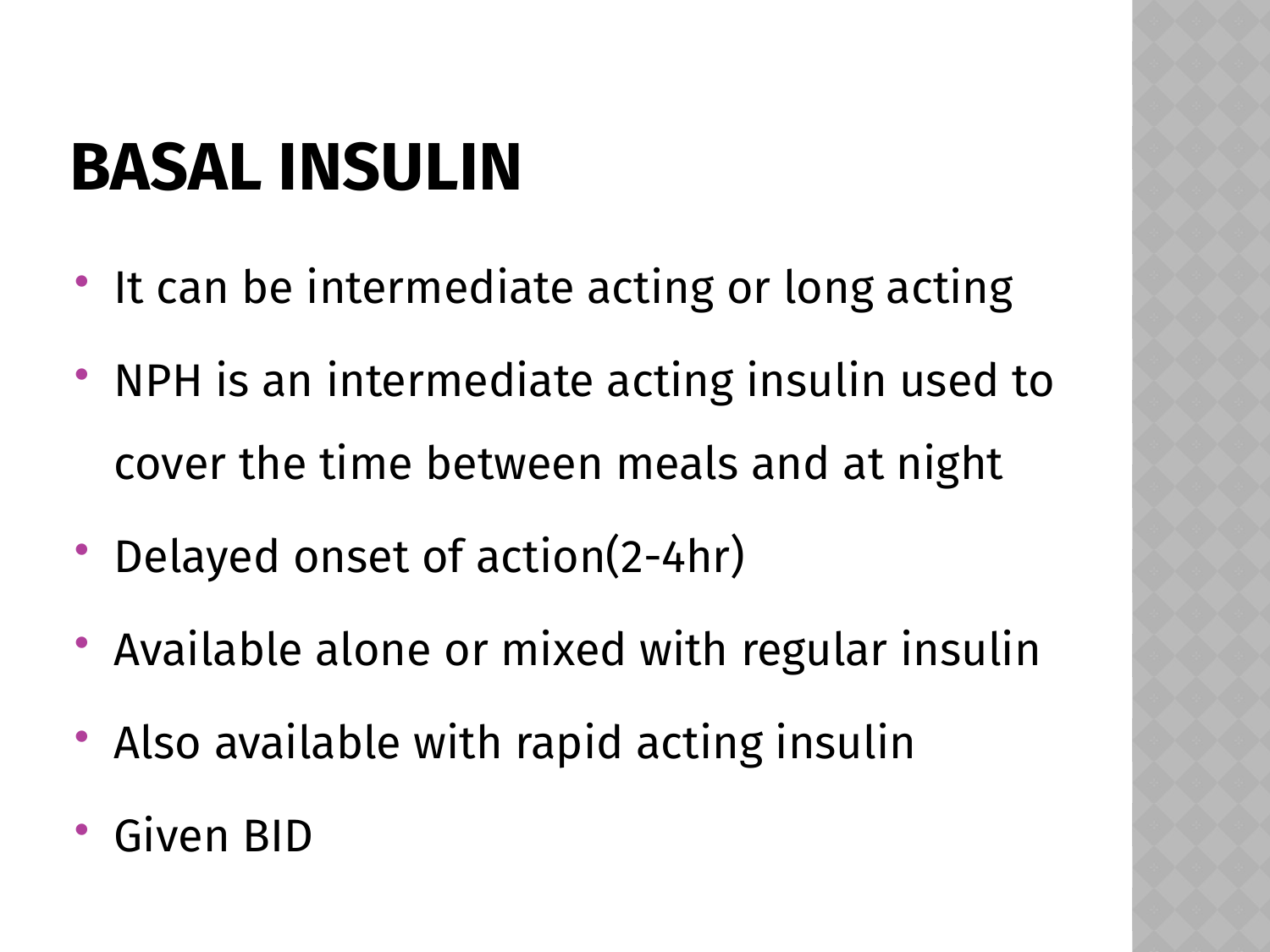

# Basal insulin
It can be intermediate acting or long acting
NPH is an intermediate acting insulin used to cover the time between meals and at night
Delayed onset of action(2-4hr)
Available alone or mixed with regular insulin
Also available with rapid acting insulin
Given BID